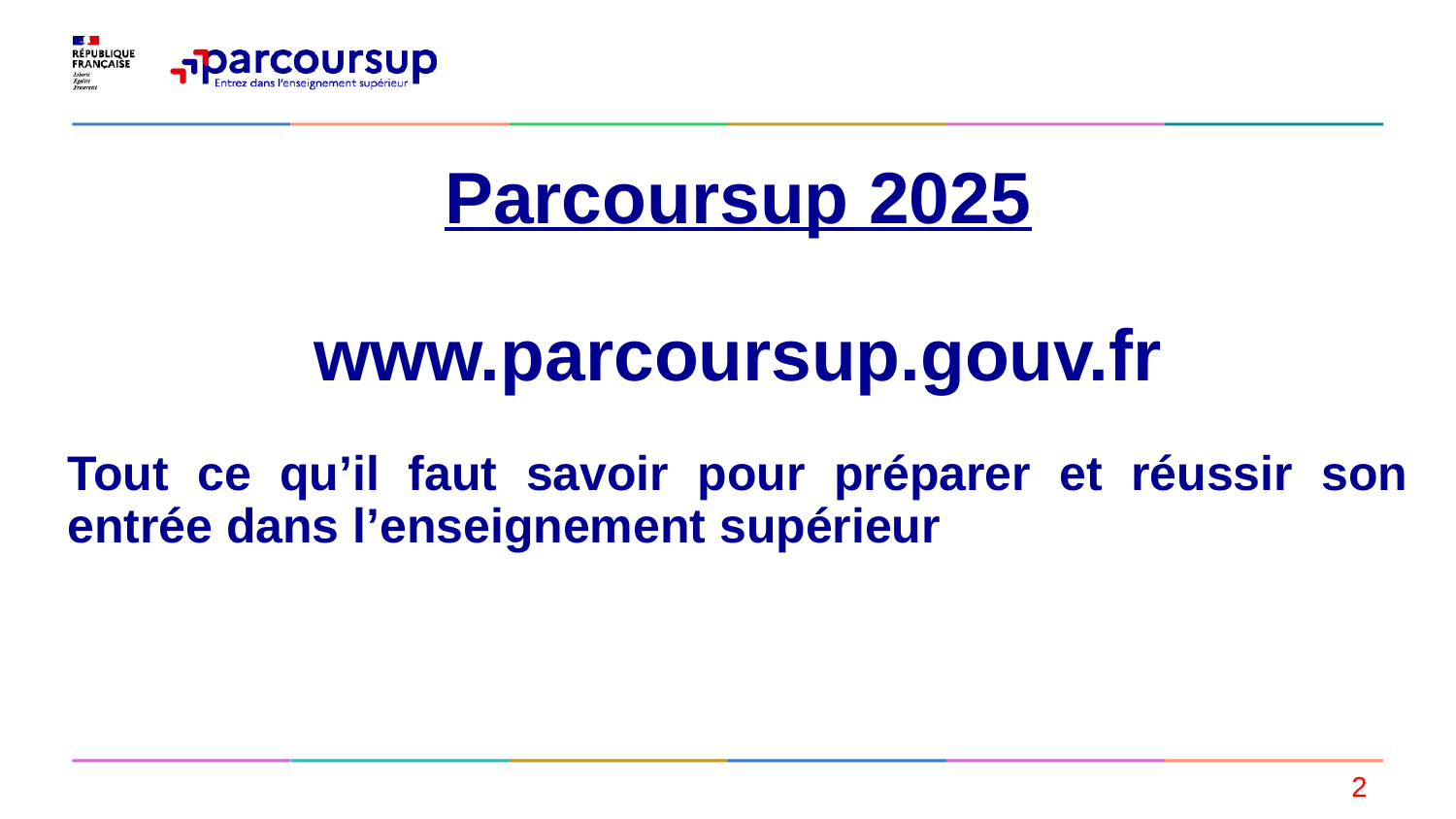

#
Parcoursup 2025

www.parcoursup.gouv.fr

Tout ce qu’il faut savoir pour préparer et réussir son entrée dans l’enseignement supérieur
2